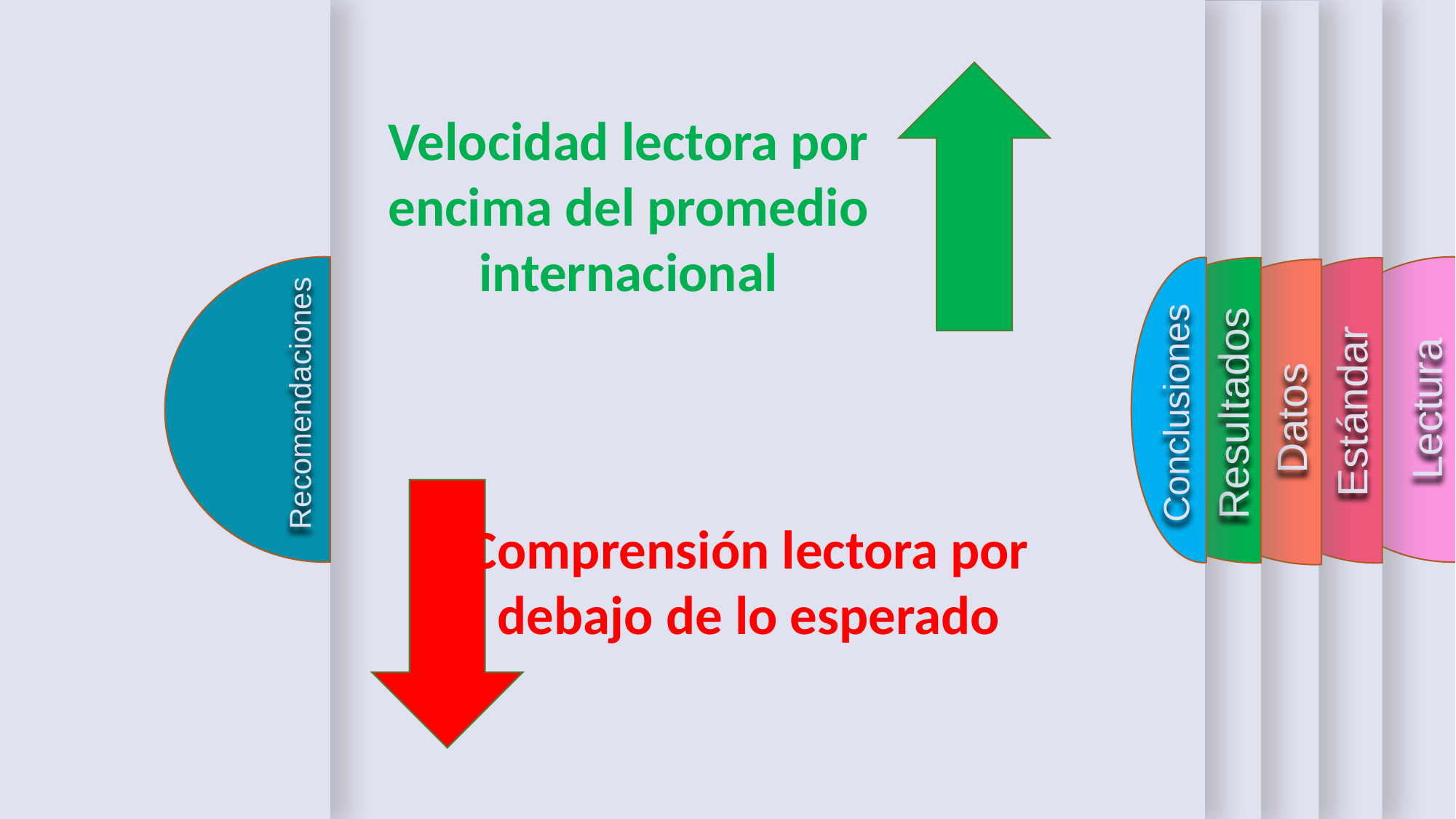

Conclusiones

Estándar

Lectura

Resultados

Datos

Velocidad lectora por encima del promedio internacional

Recomendaciones

Comprensión lectora por debajo de lo esperado